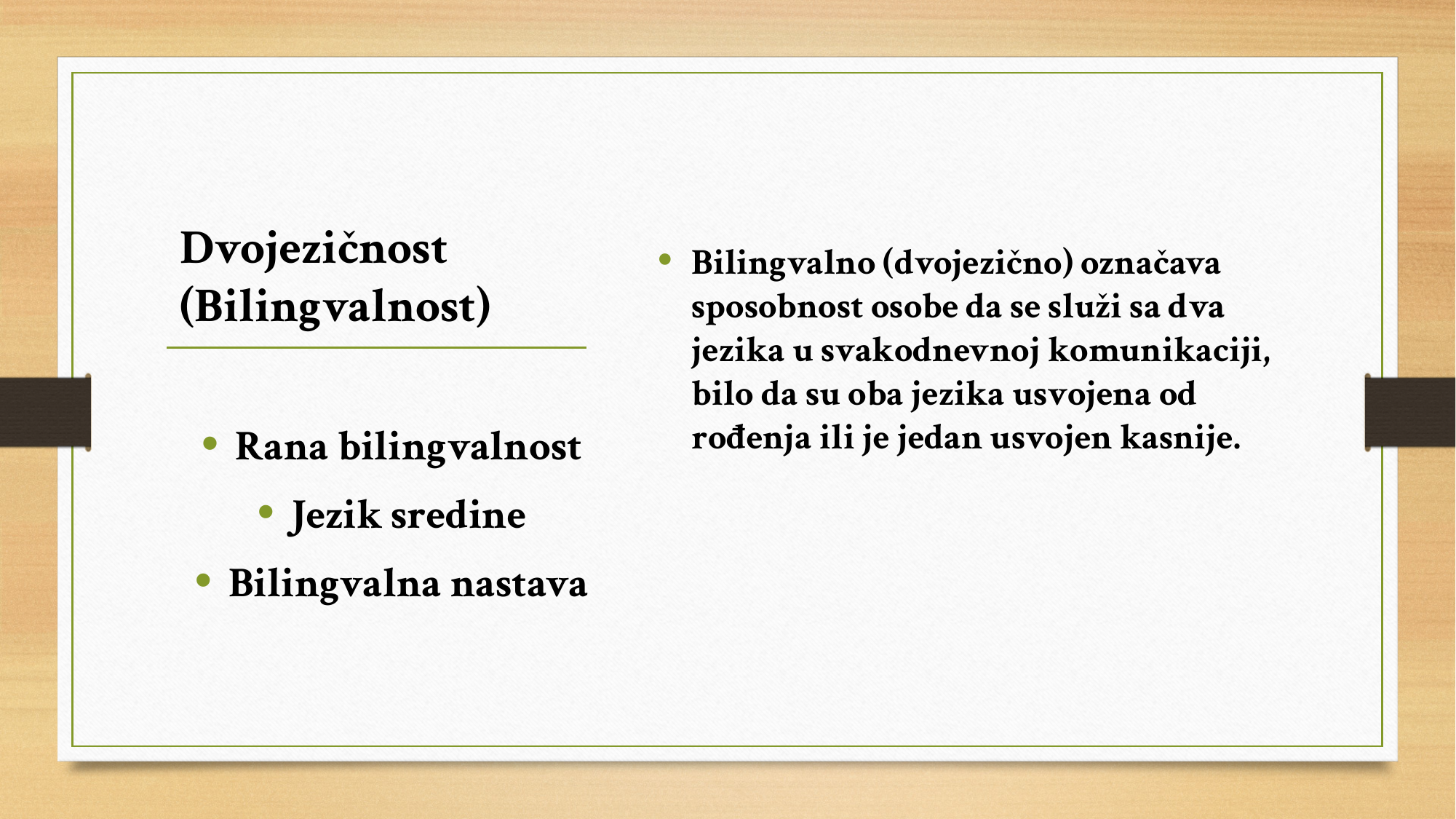

Bilingvalno (dvojezično) označava sposobnost osobe da se služi sa dva jezika u svakodnevnoj komunikaciji, bilo da su oba jezika usvojena od rođenja ili je jedan usvojen kasnije.

#
Dvojezičnost
(Bilingvalnost)
Rana bilingvalnost
Jezik sredine
Bilingvalna nastava